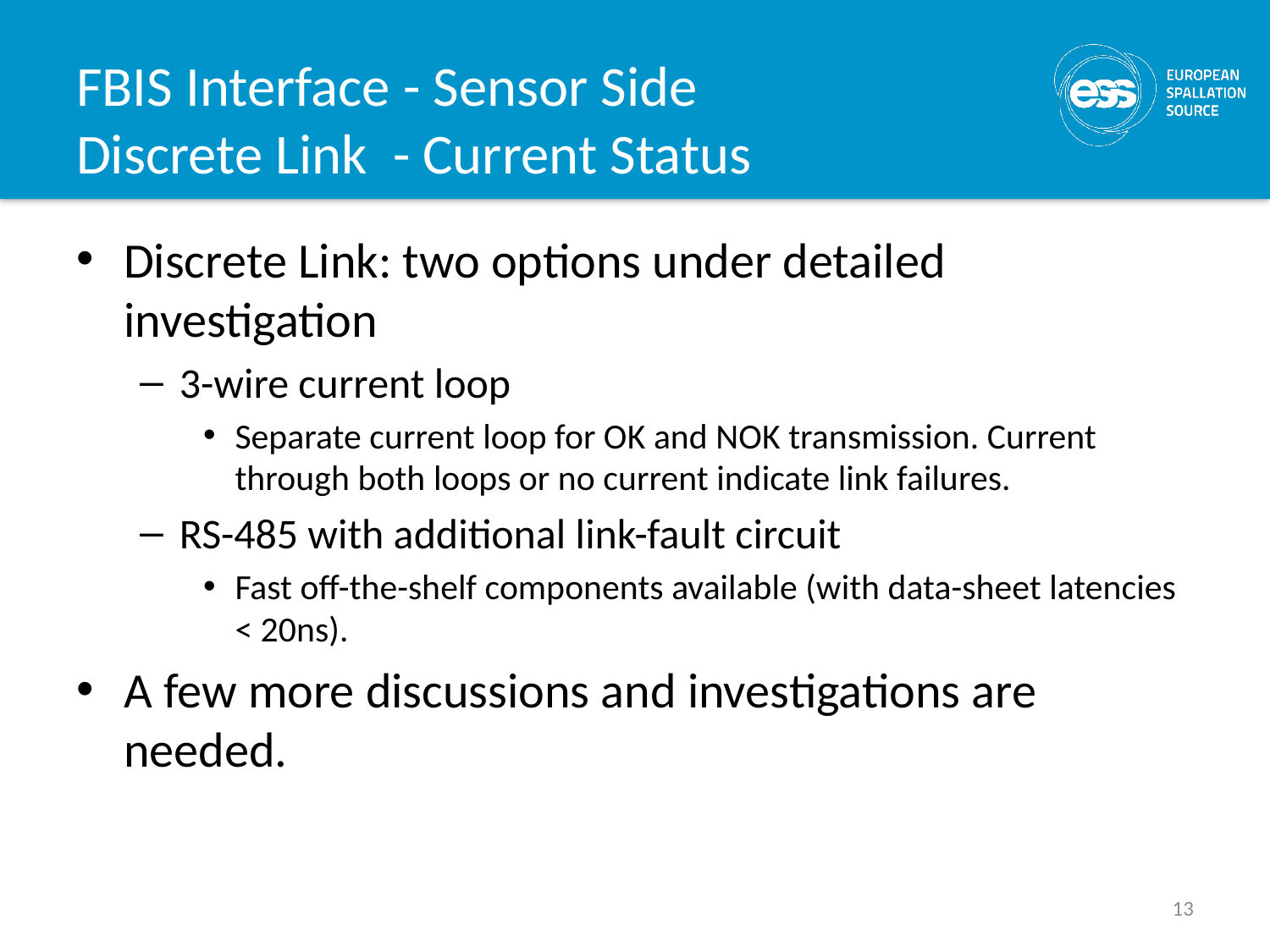

# FBIS Interface - Sensor Side Discrete Link  - Current Status
Discrete Link: two options under detailed investigation
3-wire current loop
Separate current loop for OK and NOK transmission. Current through both loops or no current indicate link failures.
RS-485 with additional link-fault circuit
Fast off-the-shelf components available (with data-sheet latencies < 20ns).
A few more discussions and investigations are needed.

13